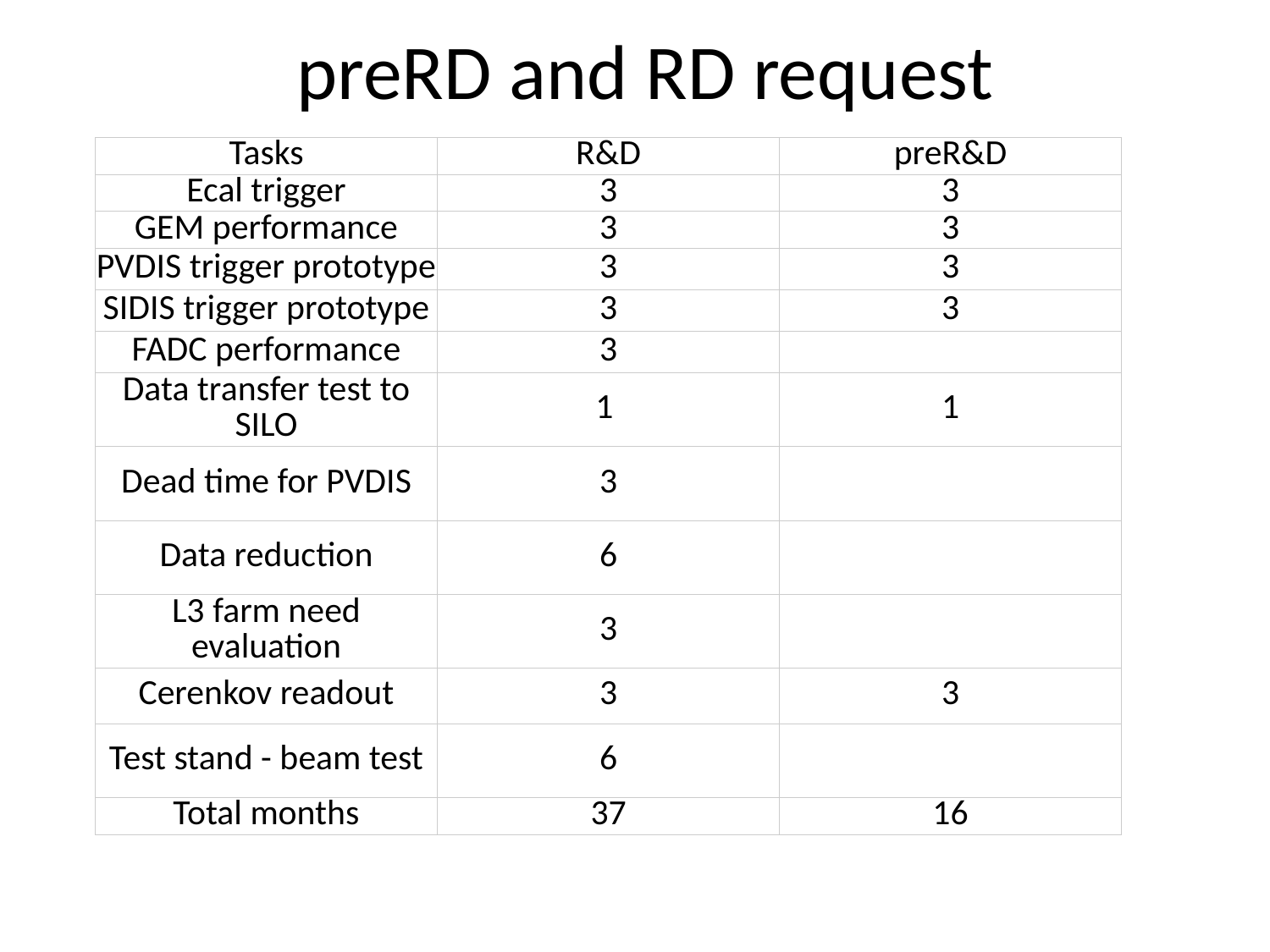

# preRD and RD request
| Tasks | R&D | preR&D |
| --- | --- | --- |
| Ecal trigger | 3 | 3 |
| GEM performance | 3 | 3 |
| PVDIS trigger prototype | 3 | 3 |
| SIDIS trigger prototype | 3 | 3 |
| FADC performance | 3 |  |
| Data transfer test to SILO | 1 | 1 |
| Dead time for PVDIS | 3 |  |
| Data reduction | 6 |  |
| L3 farm need evaluation | 3 |  |
| Cerenkov readout | 3 | 3 |
| Test stand - beam test | 6 |  |
| Total months | 37 | 16 |